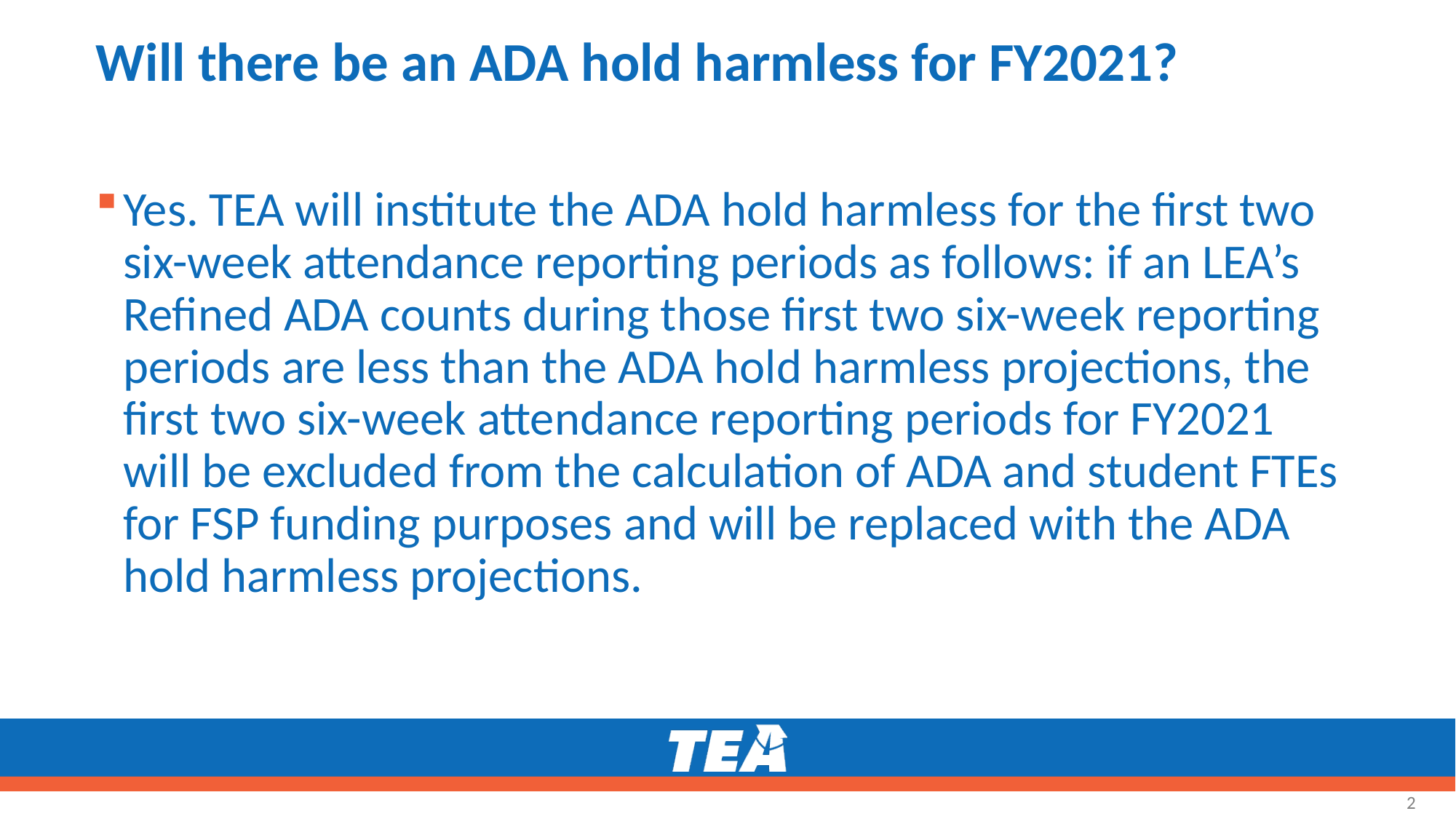

# Will there be an ADA hold harmless for FY2021?
Yes. TEA will institute the ADA hold harmless for the first two six-week attendance reporting periods as follows: if an LEA’s Refined ADA counts during those first two six-week reporting periods are less than the ADA hold harmless projections, the first two six-week attendance reporting periods for FY2021 will be excluded from the calculation of ADA and student FTEs for FSP funding purposes and will be replaced with the ADA hold harmless projections.
2